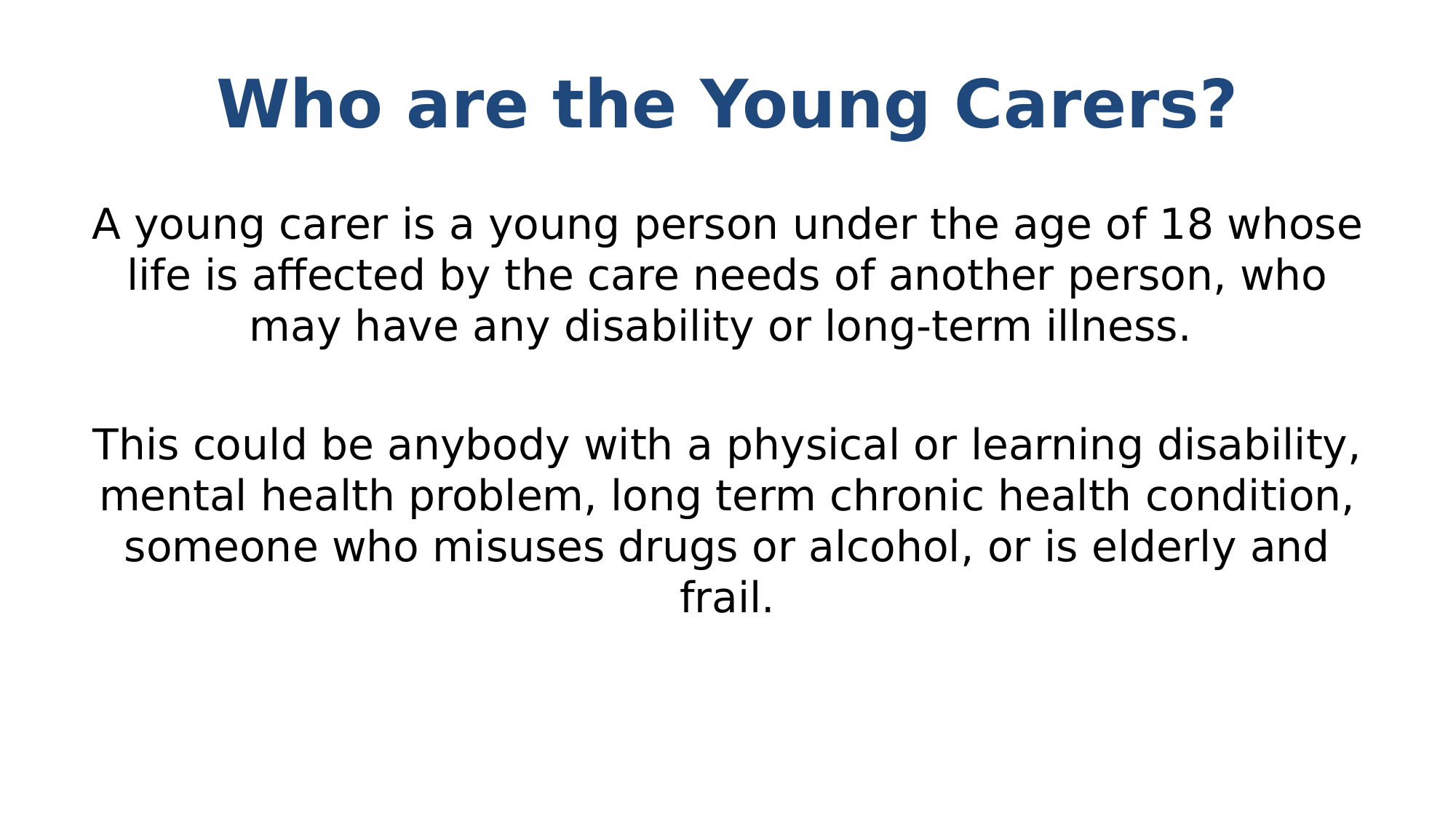

# Who are the Young Carers?
A young carer is a young person under the age of 18 whose life is affected by the care needs of another person, who may have any disability or long-term illness.

This could be anybody with a physical or learning disability, mental health problem, long term chronic health condition, someone who misuses drugs or alcohol, or is elderly and frail.